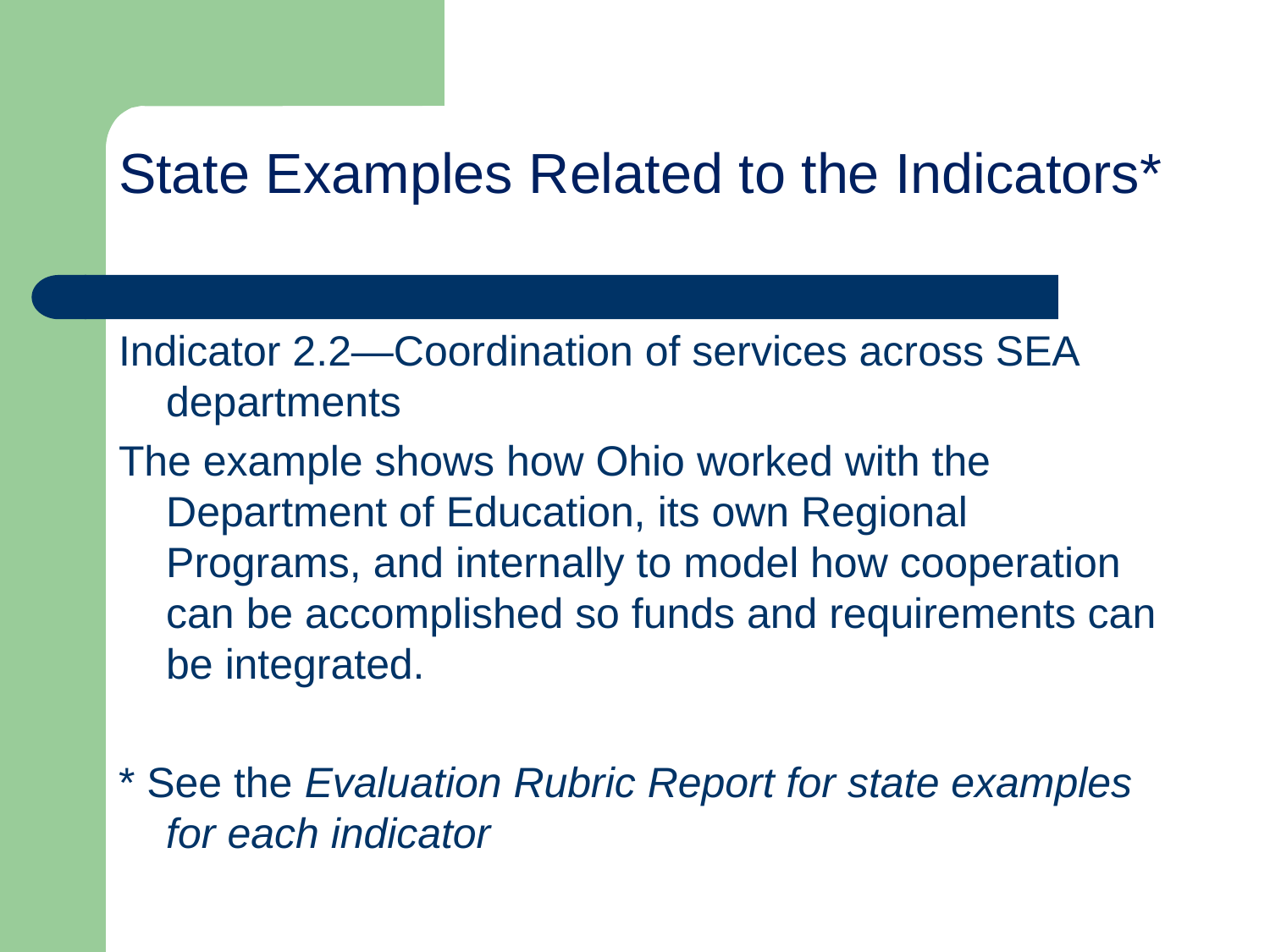

# State Examples Related to the Indicators*
Indicator 2.2—Coordination of services across SEA departments
The example shows how Ohio worked with the Department of Education, its own Regional Programs, and internally to model how cooperation can be accomplished so funds and requirements can be integrated.

* See the Evaluation Rubric Report for state examples for each indicator